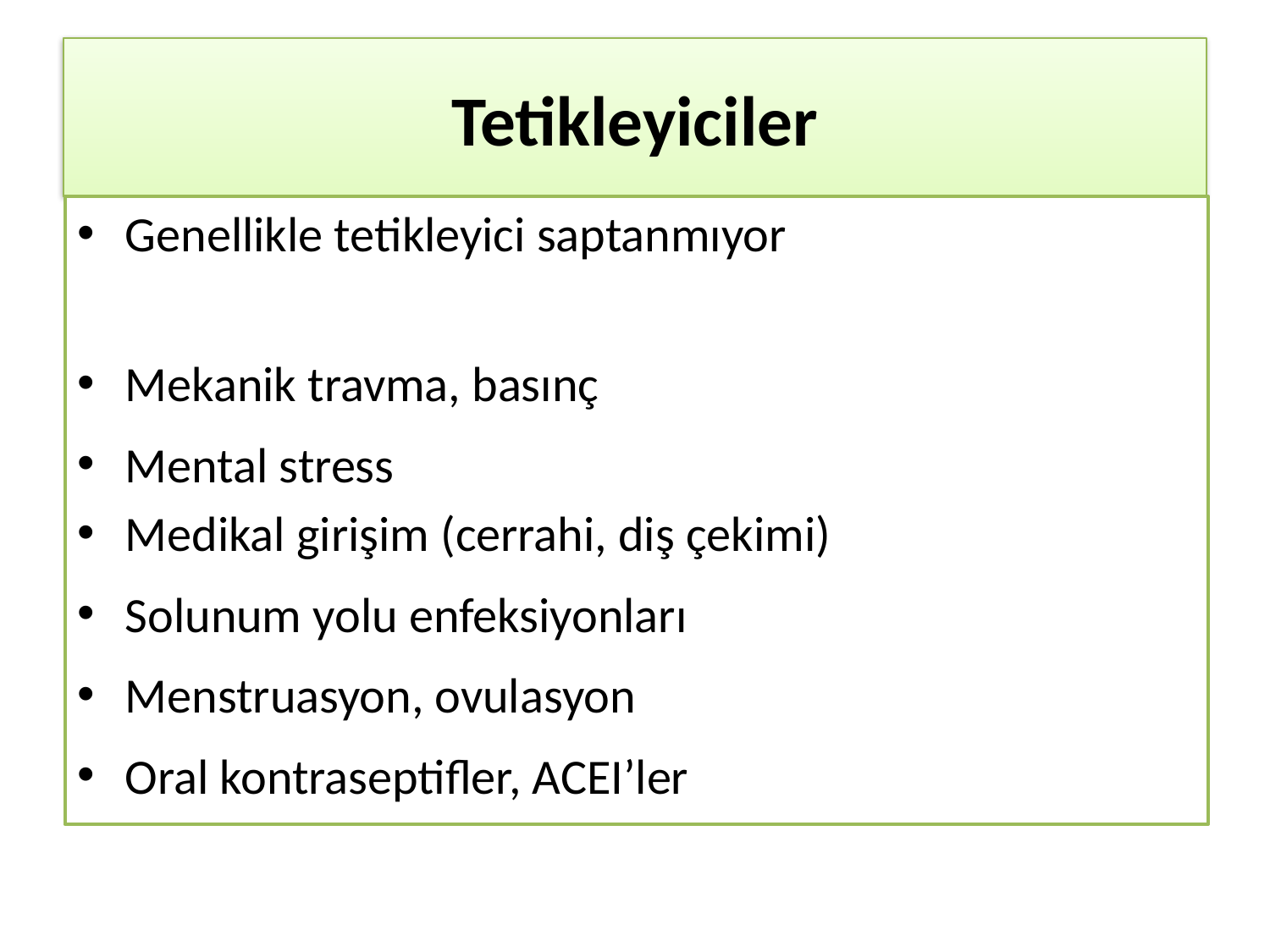

# Tetikleyiciler
Genellikle tetikleyici saptanmıyor

Mekanik travma, basınç
Mental stress
Medikal girişim (cerrahi, diş çekimi)
Solunum yolu enfeksiyonları
Menstruasyon, ovulasyon
Oral kontraseptifler, ACEI’ler